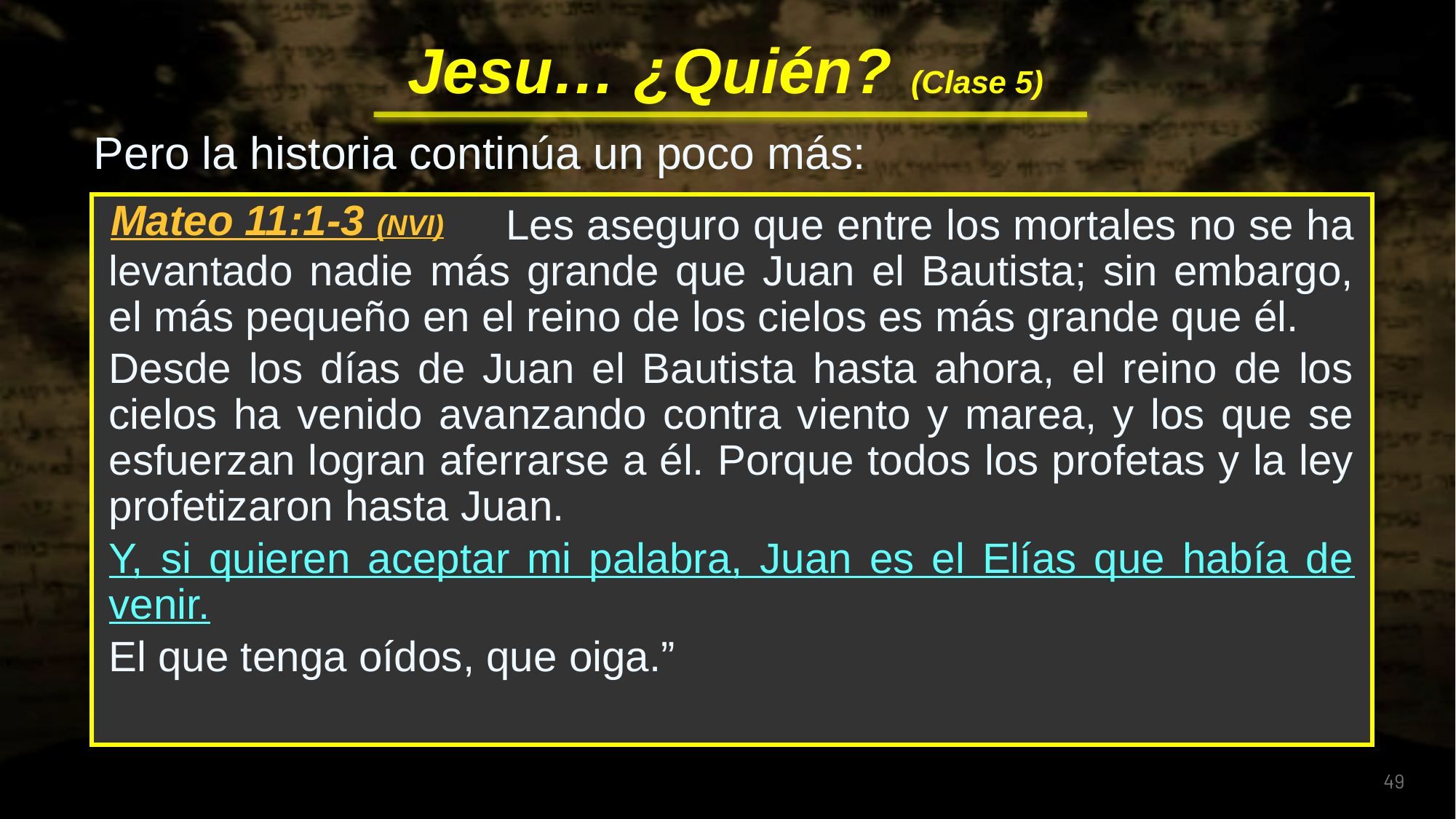

Pero la historia continúa un poco más:
                               Les aseguro que entre los mortales no se ha levantado nadie más grande que Juan el Bautista; sin embargo, el más pequeño en el reino de los cielos es más grande que él.
Desde los días de Juan el Bautista hasta ahora, el reino de los cielos ha venido avanzando contra viento y marea, y los que se esfuerzan logran aferrarse a él. Porque todos los profetas y la ley profetizaron hasta Juan.
Y, si quieren aceptar mi palabra, Juan es el Elías que había de venir.
El que tenga oídos, que oiga.”
Mateo 11:1-3 (NVI)